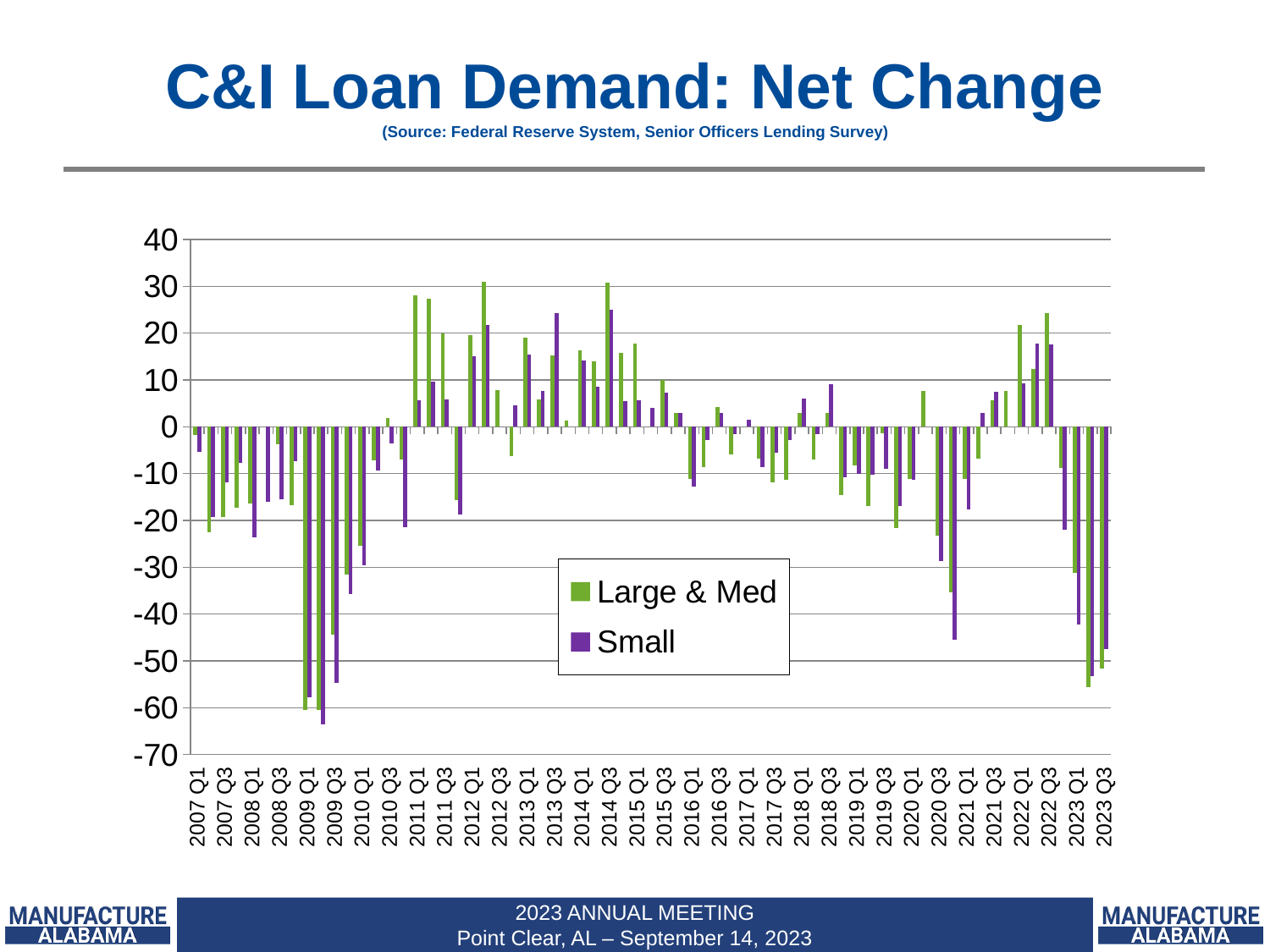

# C&I Loan Demand: Net Change (Source: Federal Reserve System, Senior Officers Lending Survey)

### Chart

| Category | Large & Med | Small |
|---|---|---|
| 2007 Q1 | -1.8 | -5.4 |
| 2007 Q2 | -22.6 | -19.2 |
| 2007 Q3 | -19.2 | -11.8 |
| 2007 Q4 | -17.3 | -7.7 |
| 2008 Q1 | -16.4 | -23.6 |
| 2008 Q2 | 0.0 | -16.1 |
| 2008 Q3 | -3.8 | -15.4 |
| 2008 Q4 | -16.7 | -7.4 |
| 2009 Q1 | -60.4 | -57.7 |
| 2009 Q2 | -60.4 | -63.5 |
| 2009 Q3 | -44.4 | -54.7 |
| 2009 Q4 | -31.6 | -35.7 |
| 2010 Q1 | -25.5 | -29.6 |
| 2010 Q2 | -7.1 | -9.3 |
| 2010 Q3 | 1.8 | -3.6 |
| 2010 Q4 | -7.0 | -21.4 |
| 2011 Q1 | 28.1 | 5.6 |
| 2011 Q2 | 27.3 | 9.6 |
| 2011 Q3 | 20.0 | 5.8 |
| 2011 Q4 | -15.7 | -18.8 |
| 2012 Q1 | 19.6 | 15.1 |
| 2012 Q2 | 31.0 | 21.8 |
| 2012 Q3 | 7.9 | 0.0 |
| 2012 Q4 | -6.2 | 4.5 |
| 2013 Q1 | 19.1 | 15.4 |
| 2013 Q2 | 5.9 | 7.7 |
| 2013 Q3 | 15.3 | 24.3 |
| 2013 Q4 | 1.4 | 0.0 |
| 2014 Q1 | 16.4 | 14.1 |
| 2014 Q2 | 13.9 | 8.5 |
| 2014 Q3 | 30.7 | 25.0 |
| 2014 Q4 | 15.8 | 5.5 |
| 2015 Q1 | 17.8 | 5.7 |
| 2015 Q2 | 0.0 | 4.1 |
| 2015 Q3 | 10.0 | 7.2 |
| 2015 Q4 | 2.9 | 3.0 |
| 2016 Q1 | -11.1 | -12.7 |
| 2016 Q2 | -8.7 | -2.9 |
| 2016 Q3 | 4.3 | 2.9 |
| 2016 Q4 | -5.9 | -1.5 |
| 2017 Q1 | 0.0 | 1.5 |
| 2017 Q2 | -6.9 | -8.7 |
| 2017 Q3 | -11.8 | -5.5 |
| 2017 Q4 | -11.3 | -2.9 |
| 2018 Q1 | 2.9 | 6.0 |
| 2018 Q2 | -7.0 | -1.5 |
| 2018 Q3 | 2.9 | 9.1 |
| 2018 Q4 | -14.5 | -10.8 |
| 2019 Q1 | -8.3 | -10.1 |
| 2019 Q2 | -16.9 | -10.3 |
| 2019 Q3 | -1.4 | -9.0 |
| 2019 Q4 | -21.6 | -16.9 |
| 2020 Q1 | -11.1 | -11.4 |
| 2020 Q2 | 7.6 | 0.0 |
| 2020 Q3 | -23.3 | -28.6 |
| 2020 Q4 | -35.3 | -45.5 |
| 2021 Q1 | -11.1 | -17.6 |
| 2021 Q2 | -6.9 | 2.9 |
| 2021 Q3 | 5.6 | 7.4 |
| 2021 Q4 | 7.6 | 0.0 |
| 2022 Q1 | 21.7 | 9.2 |
| 2022 Q2 | 12.3 | 17.7 |
| 2022 Q3 | 24.2 | 17.5 |
| 2022 Q4 | -8.8 | -21.9 |
| 2023 Q1 | -31.3 | -42.2 |
| 2023 Q2 | -55.6 | -53.3 |
| 2023 Q3 | -51.6 | -47.5 |